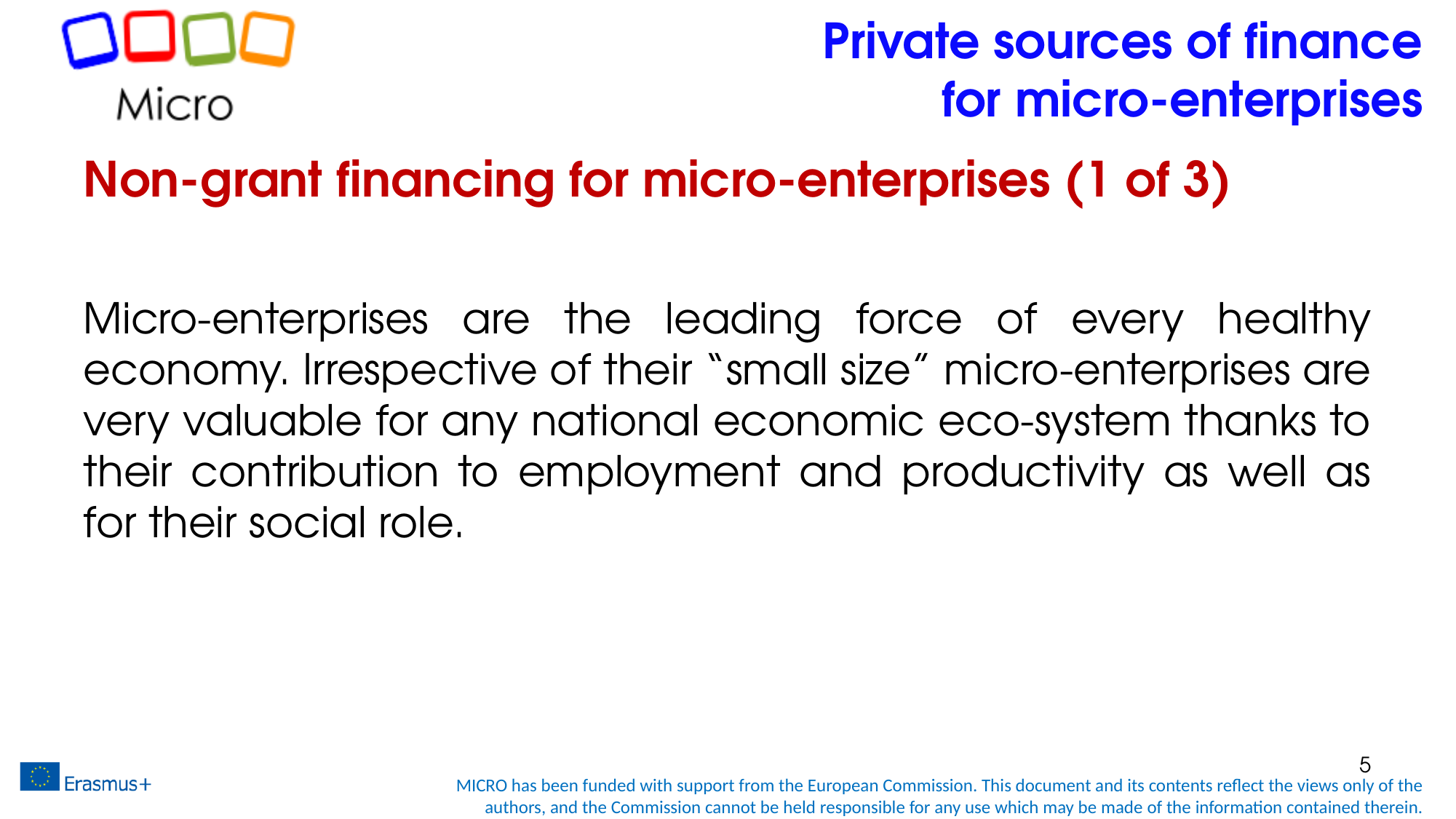

# Private sources of finance for micro-enterprises
Non-grant financing for micro-enterprises (1 of 3)

Micro-enterprises are the leading force of every healthy economy. Irrespective of their “small size” micro-enterprises are very valuable for any national economic eco-system thanks to their contribution to employment and productivity as well as for their social role.

5